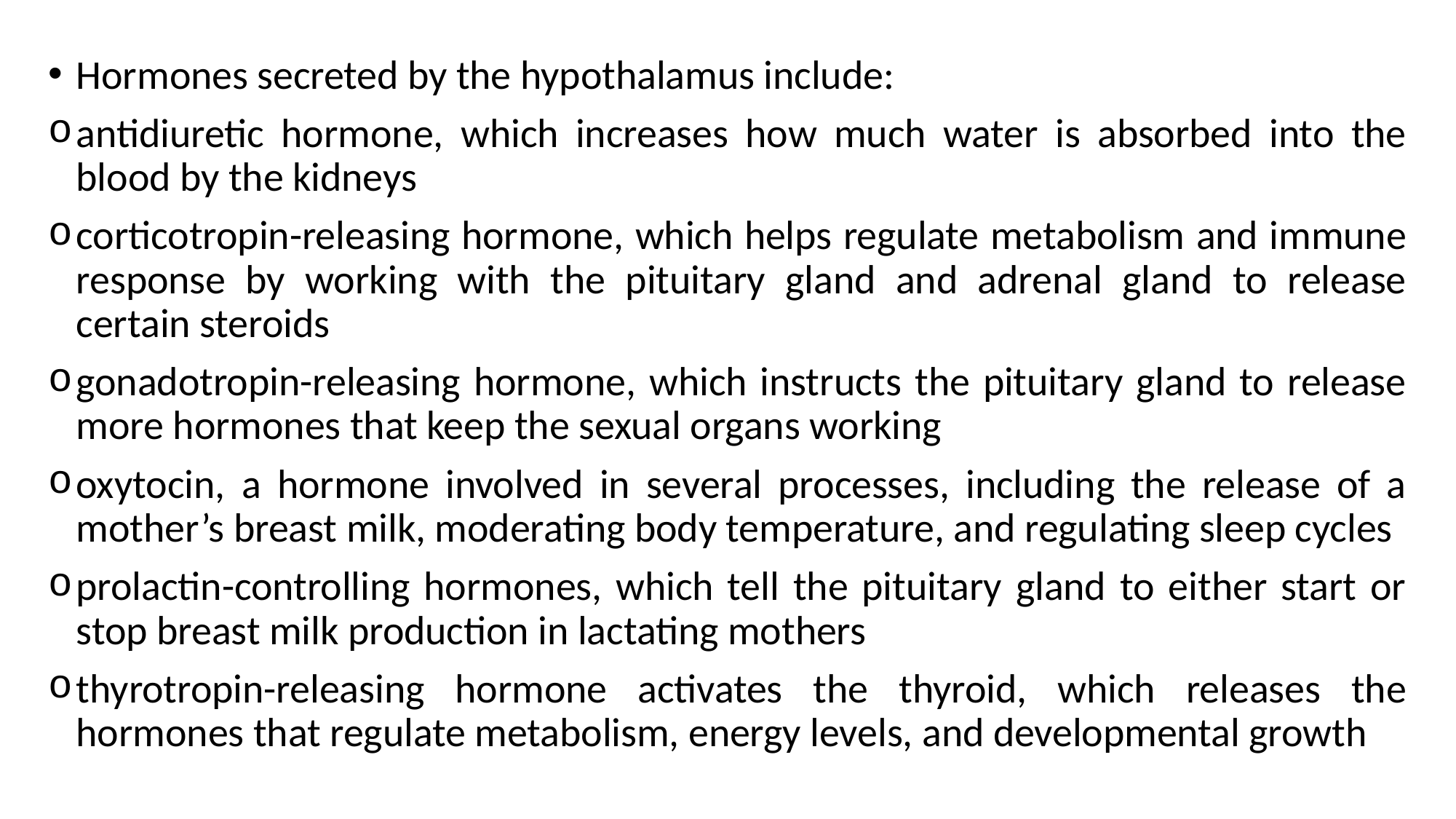

Hormones secreted by the hypothalamus include:
antidiuretic hormone, which increases how much water is absorbed into the blood by the kidneys
corticotropin-releasing hormone, which helps regulate metabolism and immune response by working with the pituitary gland and adrenal gland to release certain steroids
gonadotropin-releasing hormone, which instructs the pituitary gland to release more hormones that keep the sexual organs working
oxytocin, a hormone involved in several processes, including the release of a mother’s breast milk, moderating body temperature, and regulating sleep cycles
prolactin-controlling hormones, which tell the pituitary gland to either start or stop breast milk production in lactating mothers
thyrotropin-releasing hormone activates the thyroid, which releases the hormones that regulate metabolism, energy levels, and developmental growth